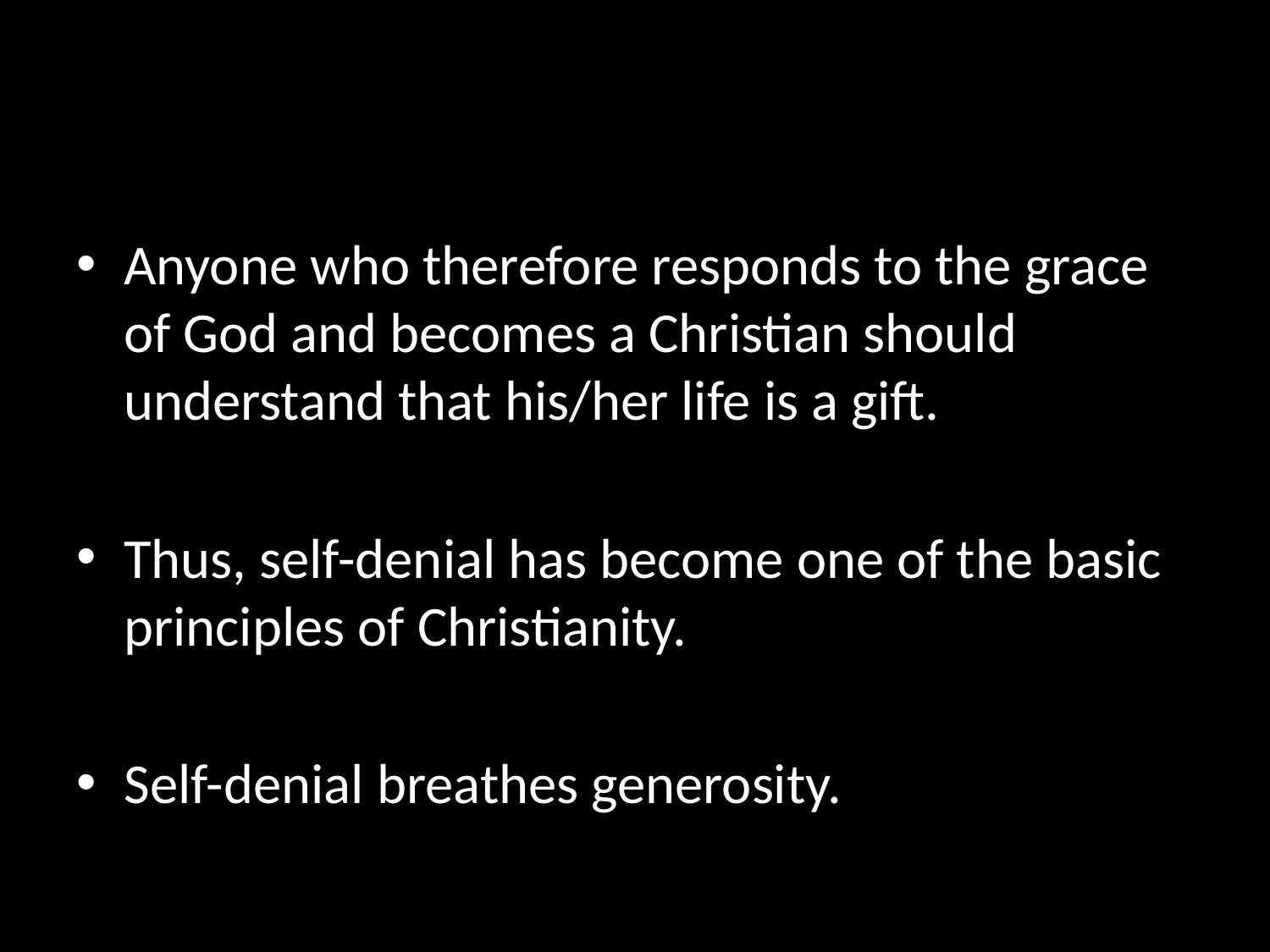

#
Anyone who therefore responds to the grace of God and becomes a Christian should understand that his/her life is a gift.

Thus, self-denial has become one of the basic principles of Christianity.

Self-denial breathes generosity.